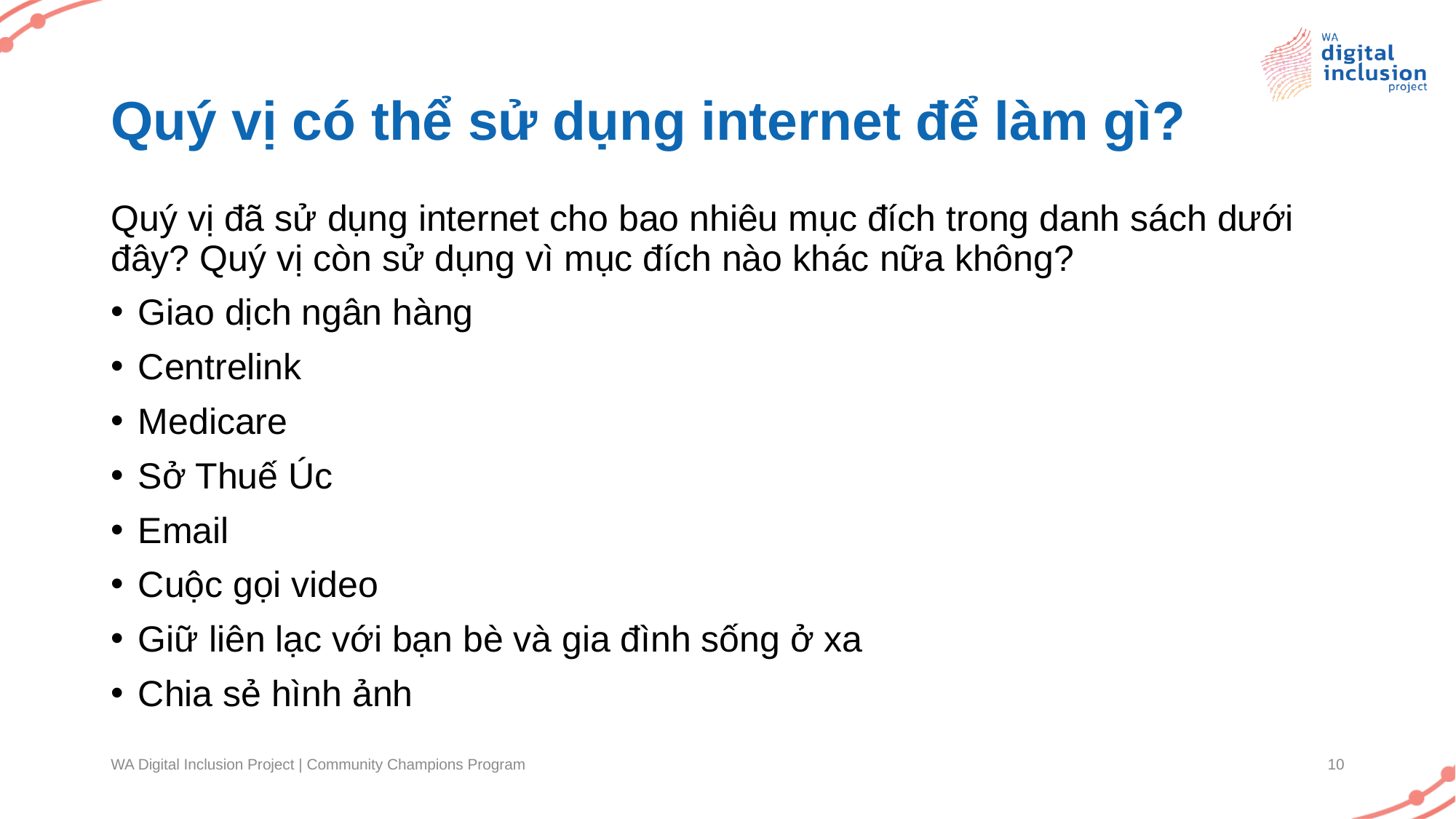

# Quý vị có thể sử dụng internet để làm gì?
Quý vị đã sử dụng internet cho bao nhiêu mục đích trong danh sách dưới đây? Quý vị còn sử dụng vì mục đích nào khác nữa không?
Giao dịch ngân hàng
Centrelink
Medicare
Sở Thuế Úc
Email
Cuộc gọi video
Giữ liên lạc với bạn bè và gia đình sống ở xa
Chia sẻ hình ảnh

WA Digital Inclusion Project | Community Champions Program
10